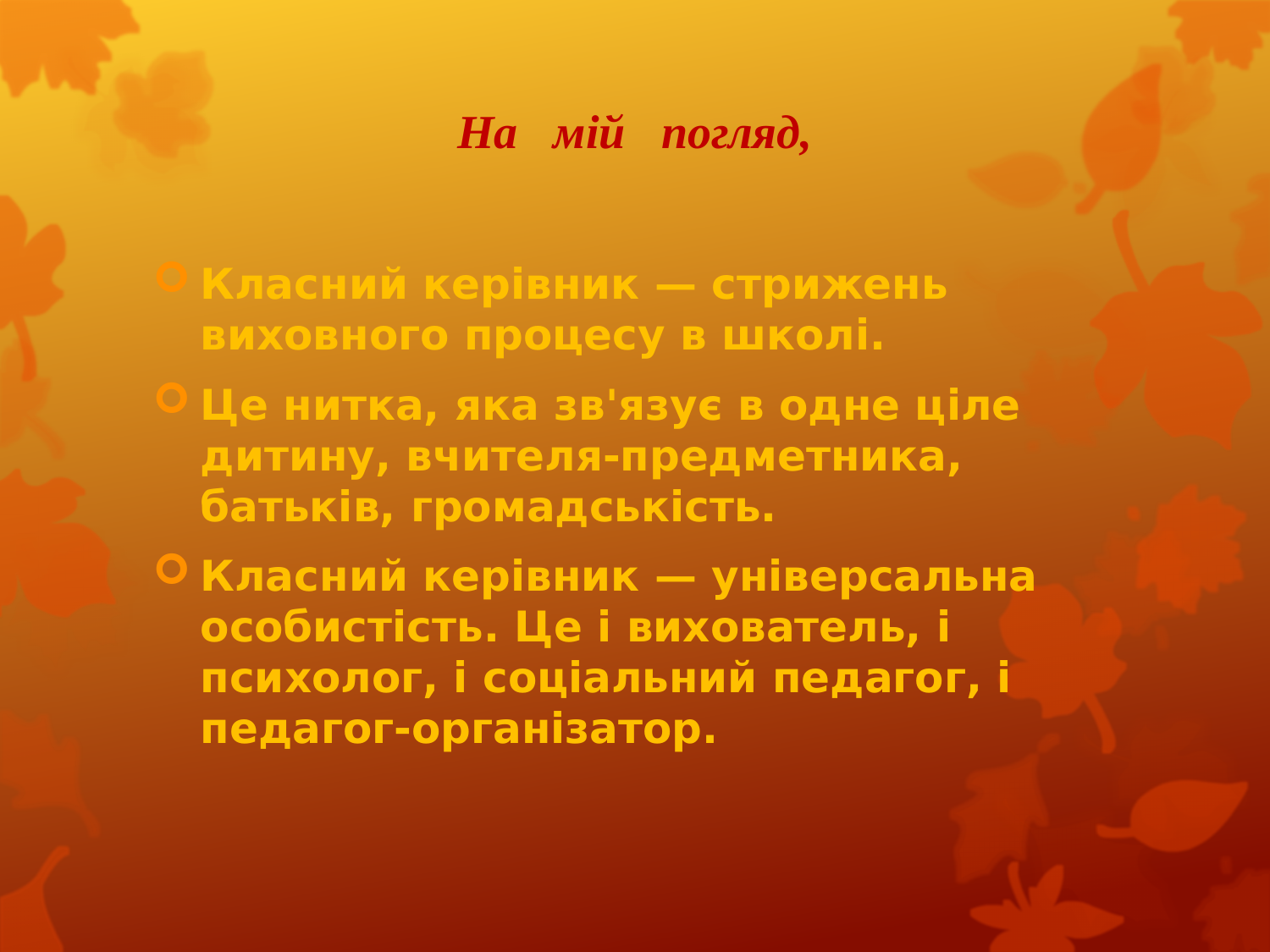

# На   мій   погляд,
Класний керівник — стрижень виховного процесу в школі.
Це нитка, яка зв'язує в одне ціле дитину, вчителя-предметника, батьків, громадськість.
Класний керівник — універсальна особистість. Це і вихователь, і психолог, і соціальний педагог, і педагог-організатор.